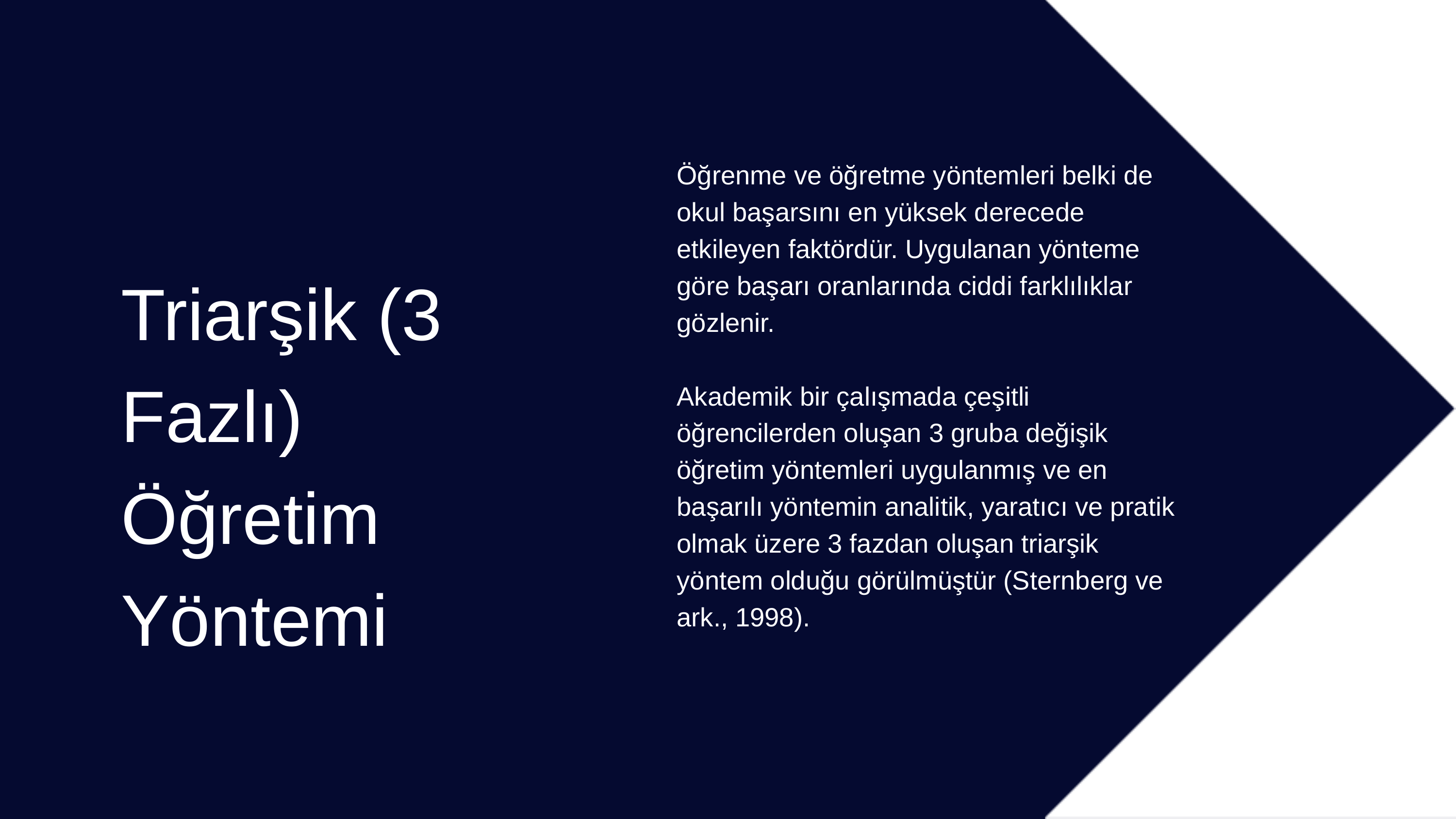

Öğrenme ve öğretme yöntemleri belki de okul başarsını en yüksek derecede etkileyen faktördür. Uygulanan yönteme göre başarı oranlarında ciddi farklılıklar gözlenir.

Akademik bir çalışmada çeşitli öğrencilerden oluşan 3 gruba değişik öğretim yöntemleri uygulanmış ve en başarılı yöntemin analitik, yaratıcı ve pratik olmak üzere 3 fazdan oluşan triarşik yöntem olduğu görülmüştür (Sternberg ve ark., 1998).

Triarşik (3 Fazlı) Öğretim Yöntemi